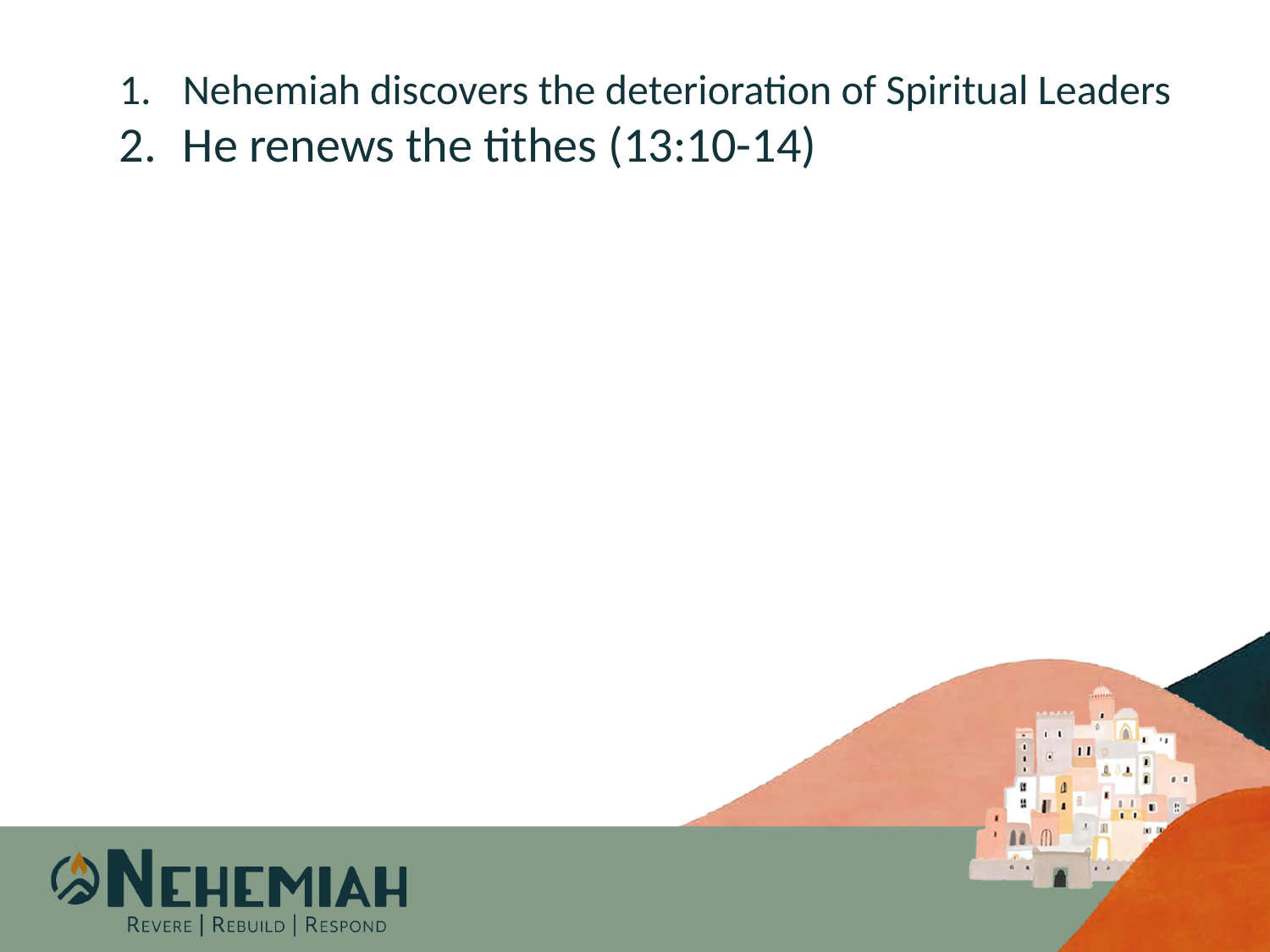

Nehemiah discovers the deterioration of Spiritual Leaders
He renews the tithes (13:10-14)